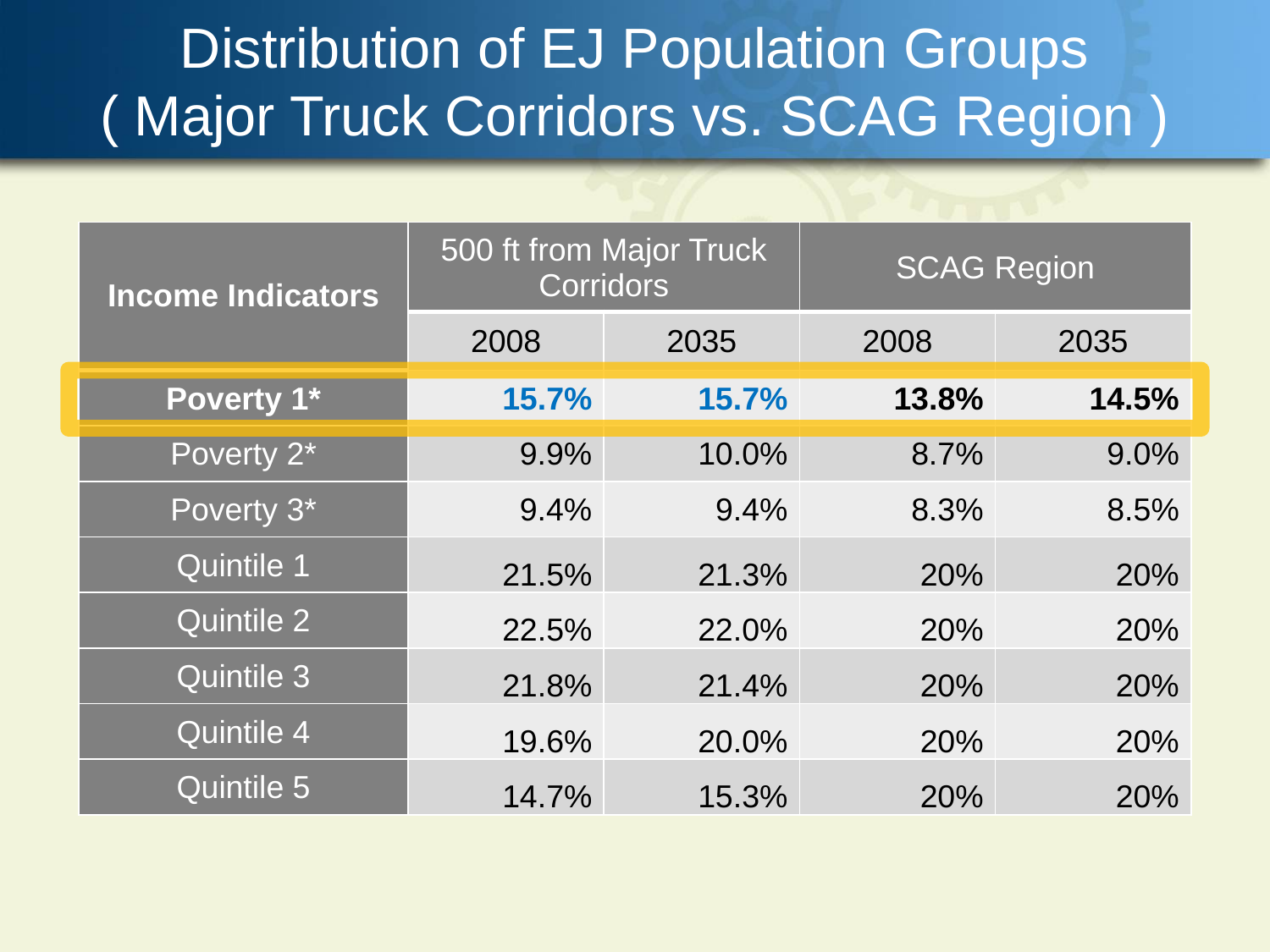

# Distribution of EJ Population Groups ( Major Truck Corridors vs. SCAG Region )
| Income Indicators | 500 ft from Major Truck Corridors |  | SCAG Region |  |
| --- | --- | --- | --- | --- |
|  | 2008 | 2035 | 2008 | 2035 |
| Poverty 1\* | 15.7% | 15.7% | 13.8% | 14.5% |
| Poverty 2\* | 9.9% | 10.0% | 8.7% | 9.0% |
| Poverty 3\* | 9.4% | 9.4% | 8.3% | 8.5% |
| Quintile 1 | 21.5% | 21.3% | 20% | 20% |
| Quintile 2 | 22.5% | 22.0% | 20% | 20% |
| Quintile 3 | 21.8% | 21.4% | 20% | 20% |
| Quintile 4 | 19.6% | 20.0% | 20% | 20% |
| Quintile 5 | 14.7% | 15.3% | 20% | 20% |